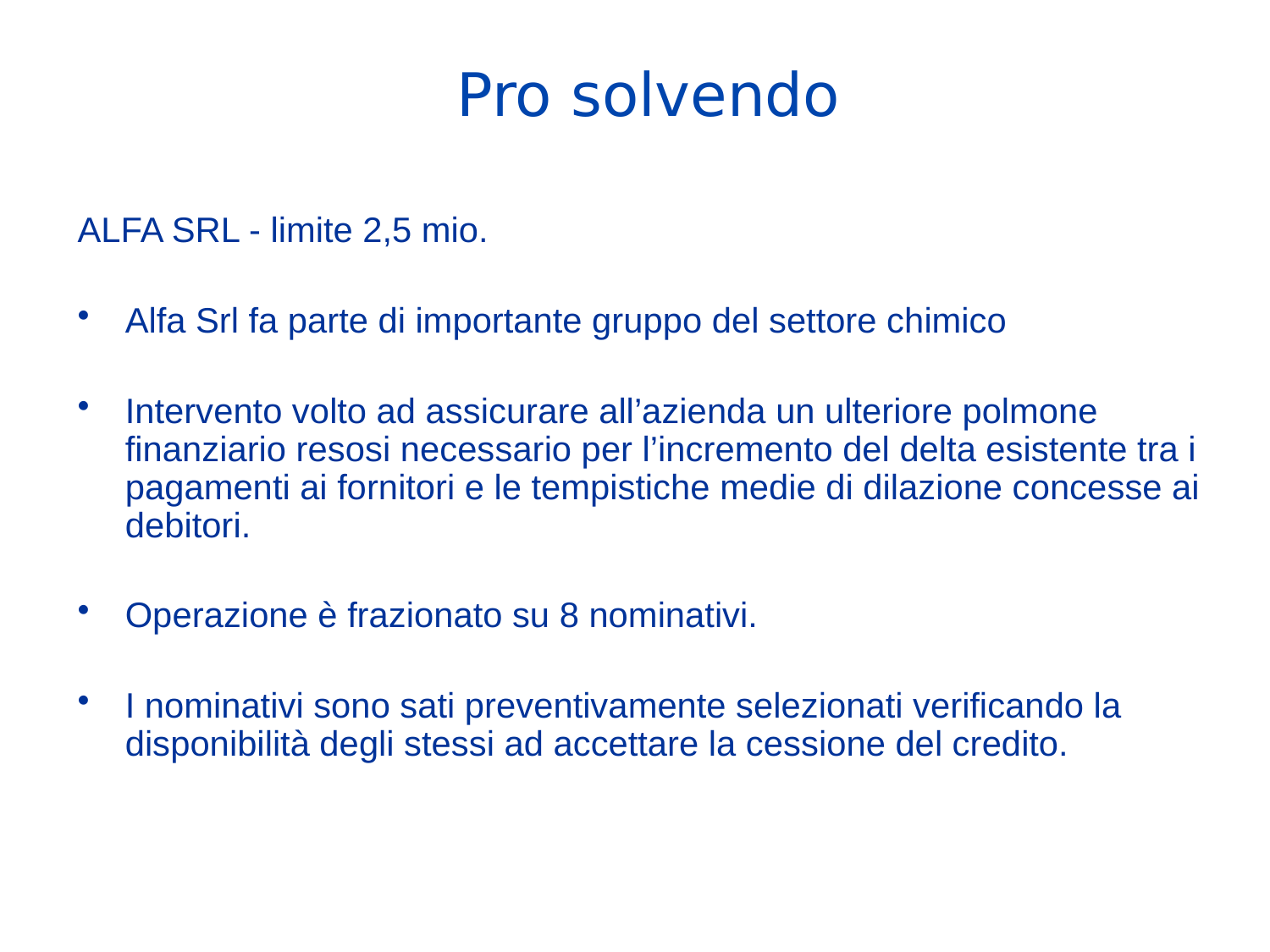

Pro solvendo
ALFA SRL - limite 2,5 mio.

Alfa Srl fa parte di importante gruppo del settore chimico

Intervento volto ad assicurare all’azienda un ulteriore polmone finanziario resosi necessario per l’incremento del delta esistente tra i pagamenti ai fornitori e le tempistiche medie di dilazione concesse ai debitori.

Operazione è frazionato su 8 nominativi.

I nominativi sono sati preventivamente selezionati verificando la disponibilità degli stessi ad accettare la cessione del credito.
108